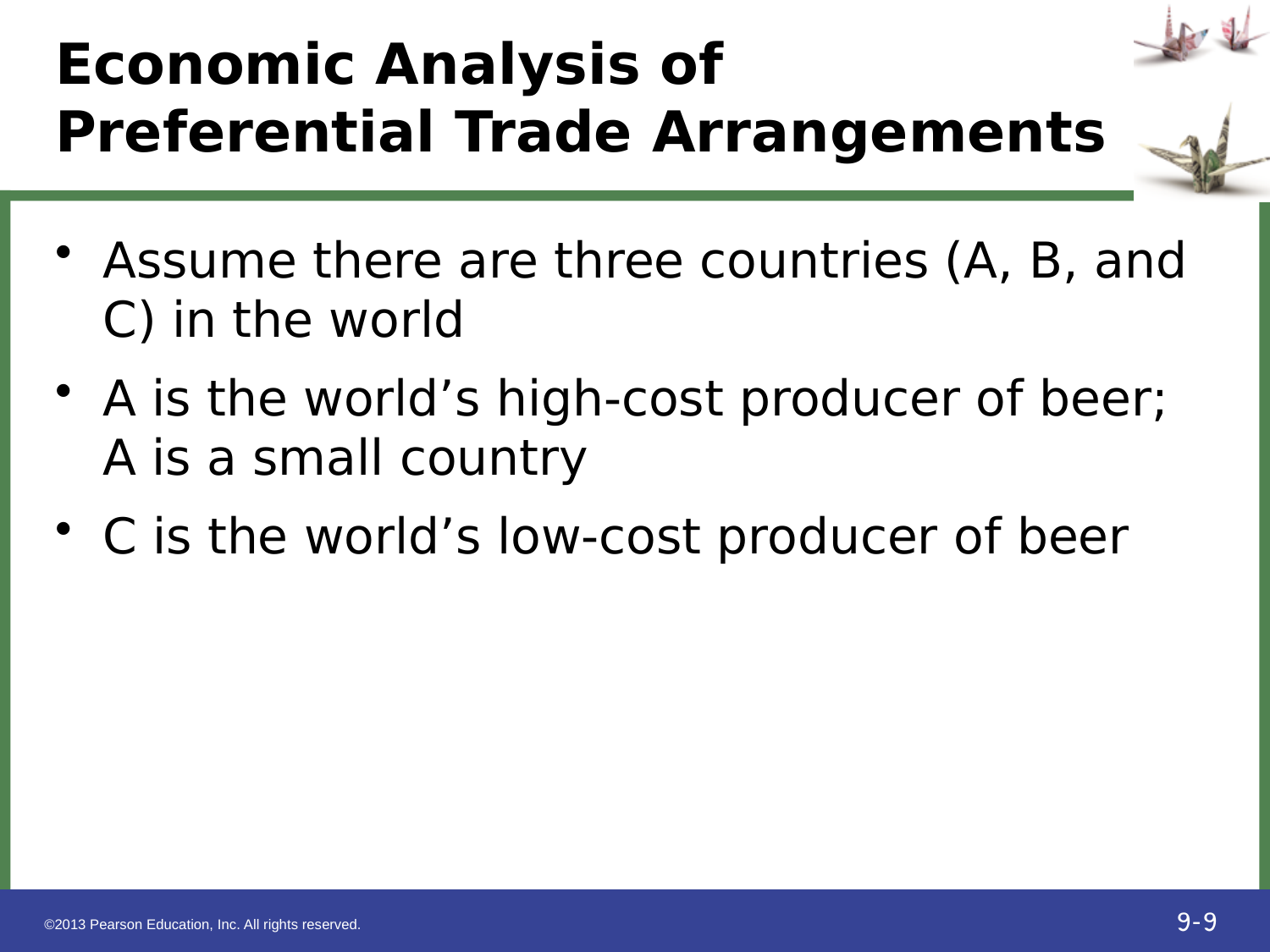

Assume there are three countries (A, B, and C) in the world
A is the world’s high-cost producer of beer; A is a small country
C is the world’s low-cost producer of beer
Economic Analysis of Preferential Trade Arrangements